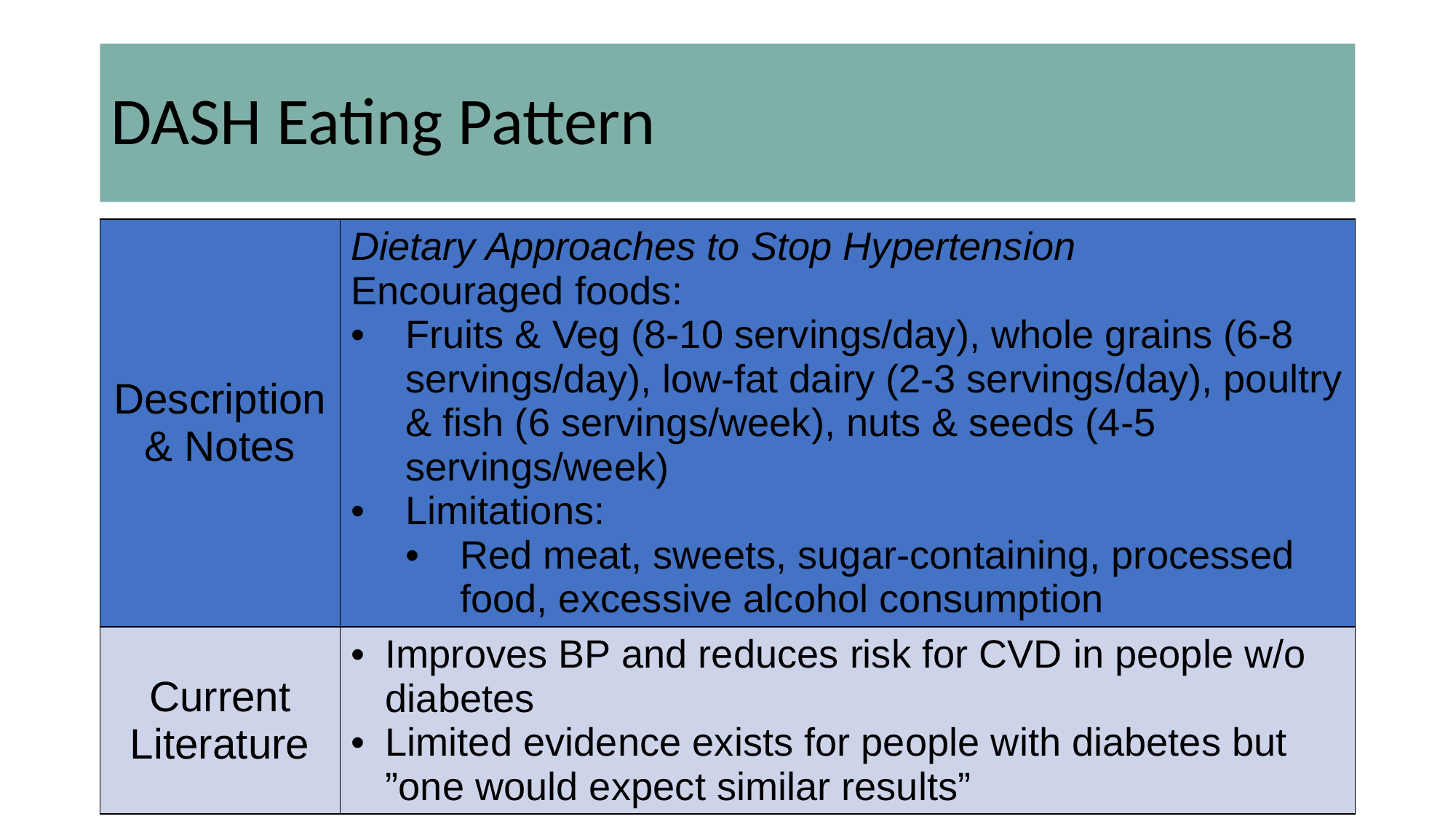

# DASH Eating Pattern
| Description & Notes | Dietary Approaches to Stop Hypertension Encouraged foods: Fruits & Veg (8-10 servings/day), whole grains (6-8 servings/day), low-fat dairy (2-3 servings/day), poultry & fish (6 servings/week), nuts & seeds (4-5 servings/week) Limitations: Red meat, sweets, sugar-containing, processed food, excessive alcohol consumption |
| --- | --- |
| Current Literature | Improves BP and reduces risk for CVD in people w/o diabetes Limited evidence exists for people with diabetes but ”one would expect similar results” |